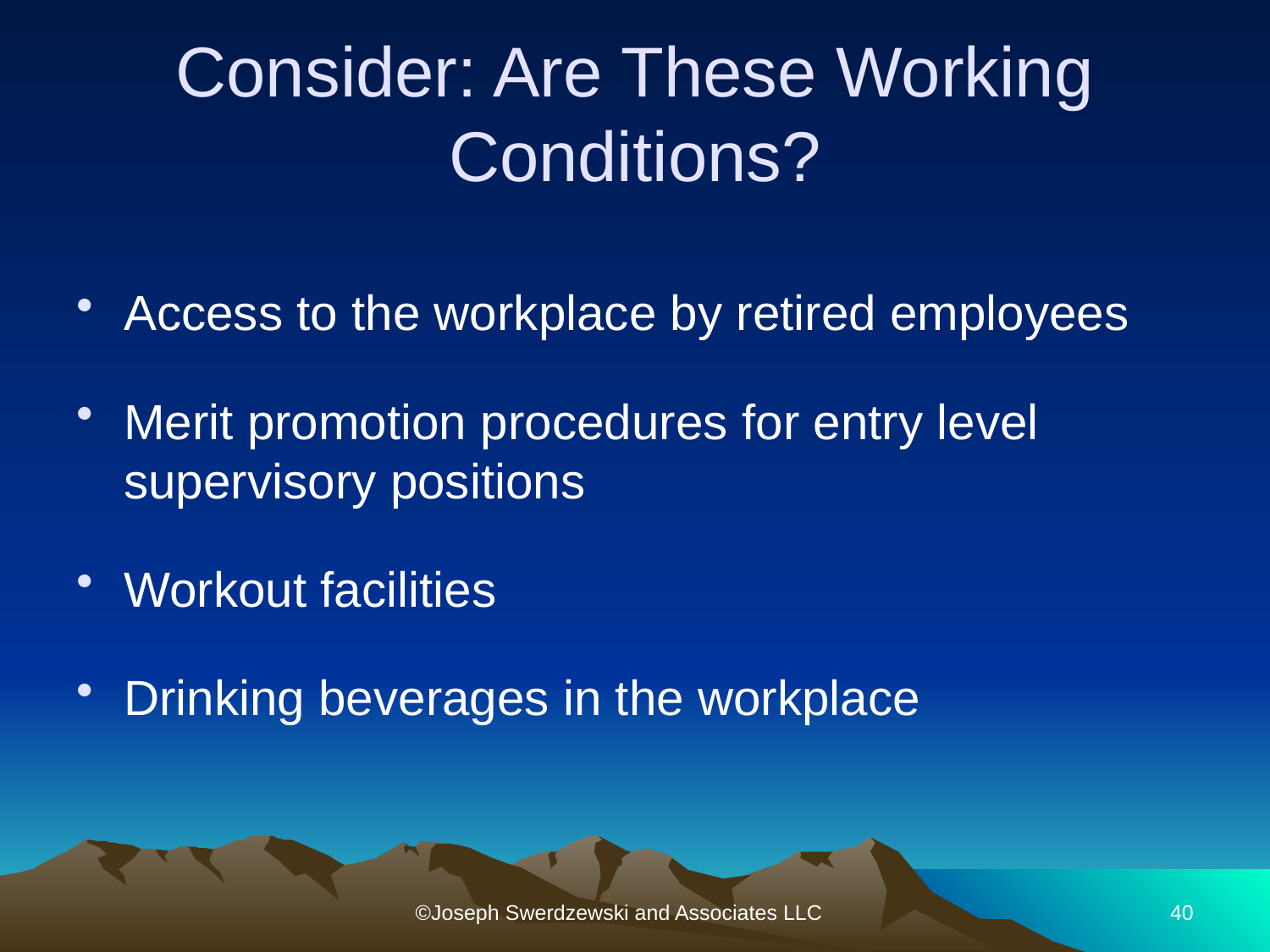

# Consider: Are These Working Conditions?
Access to the workplace by retired employees

Merit promotion procedures for entry level supervisory positions

Workout facilities

Drinking beverages in the workplace

©Joseph Swerdzewski and Associates LLC
40